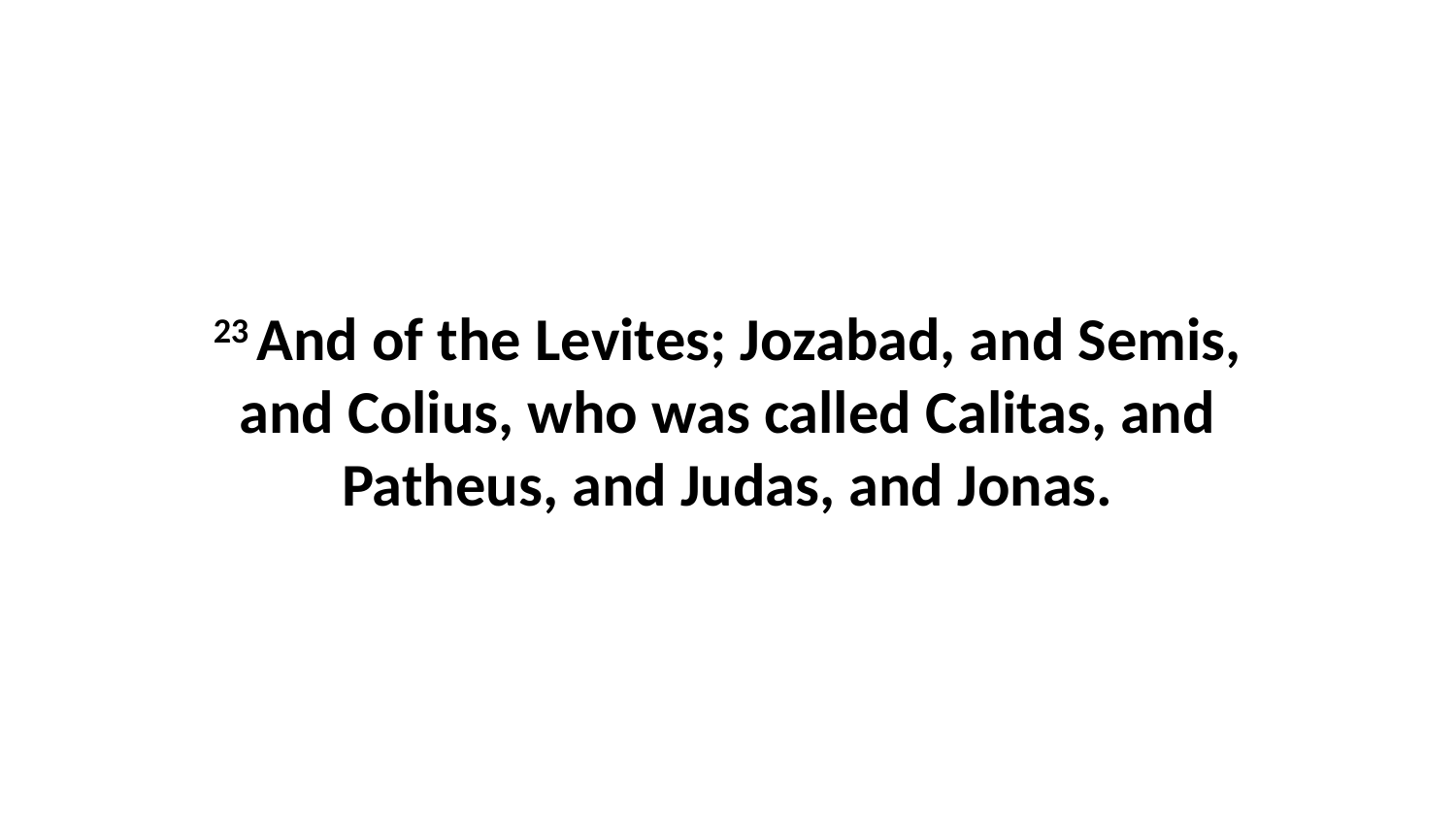

23 And of the Levites; Jozabad, and Semis, and Colius, who was called Calitas, and Patheus, and Judas, and Jonas.